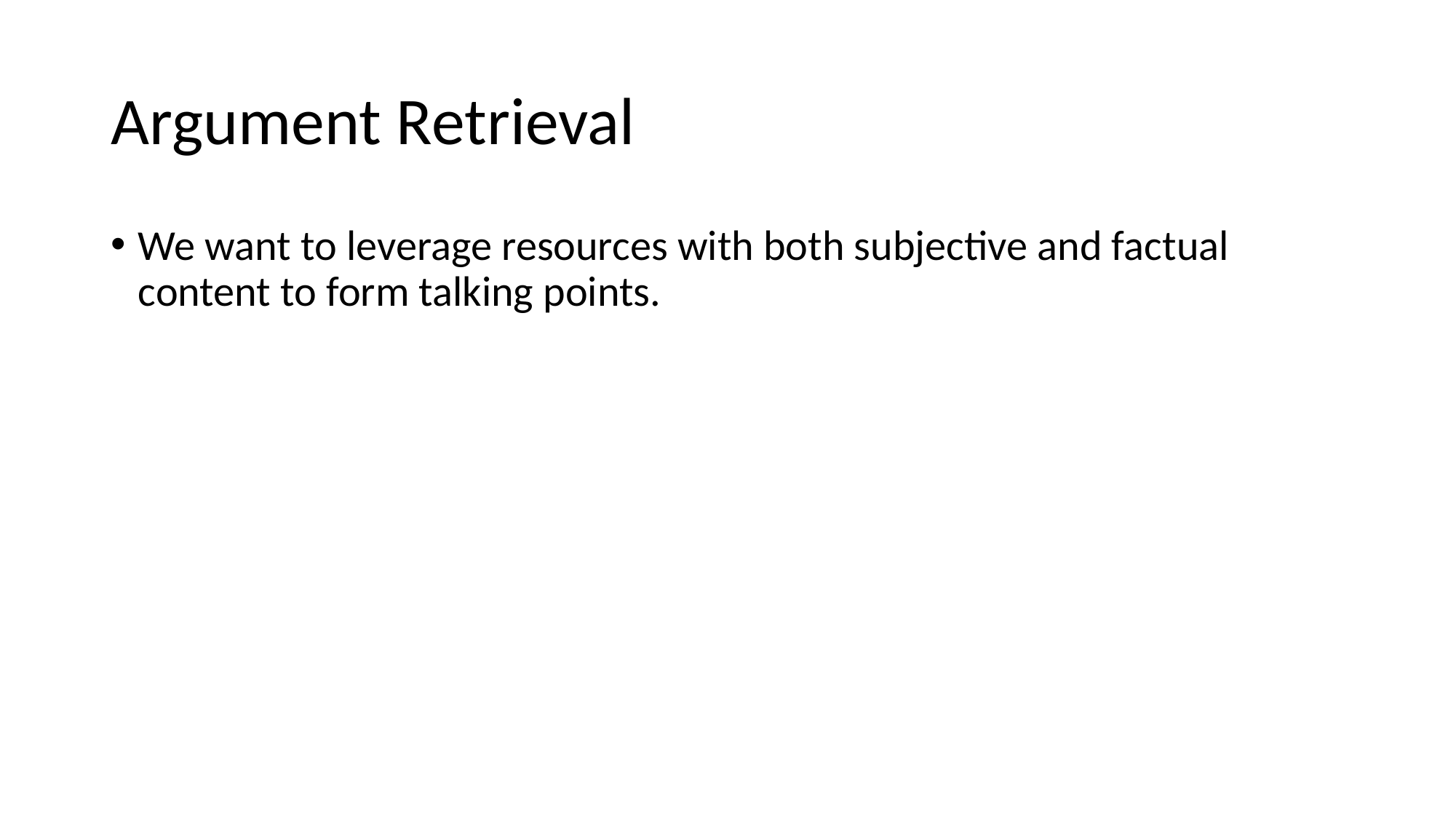

# Argument Retrieval
We want to leverage resources with both subjective and factual content to form talking points.